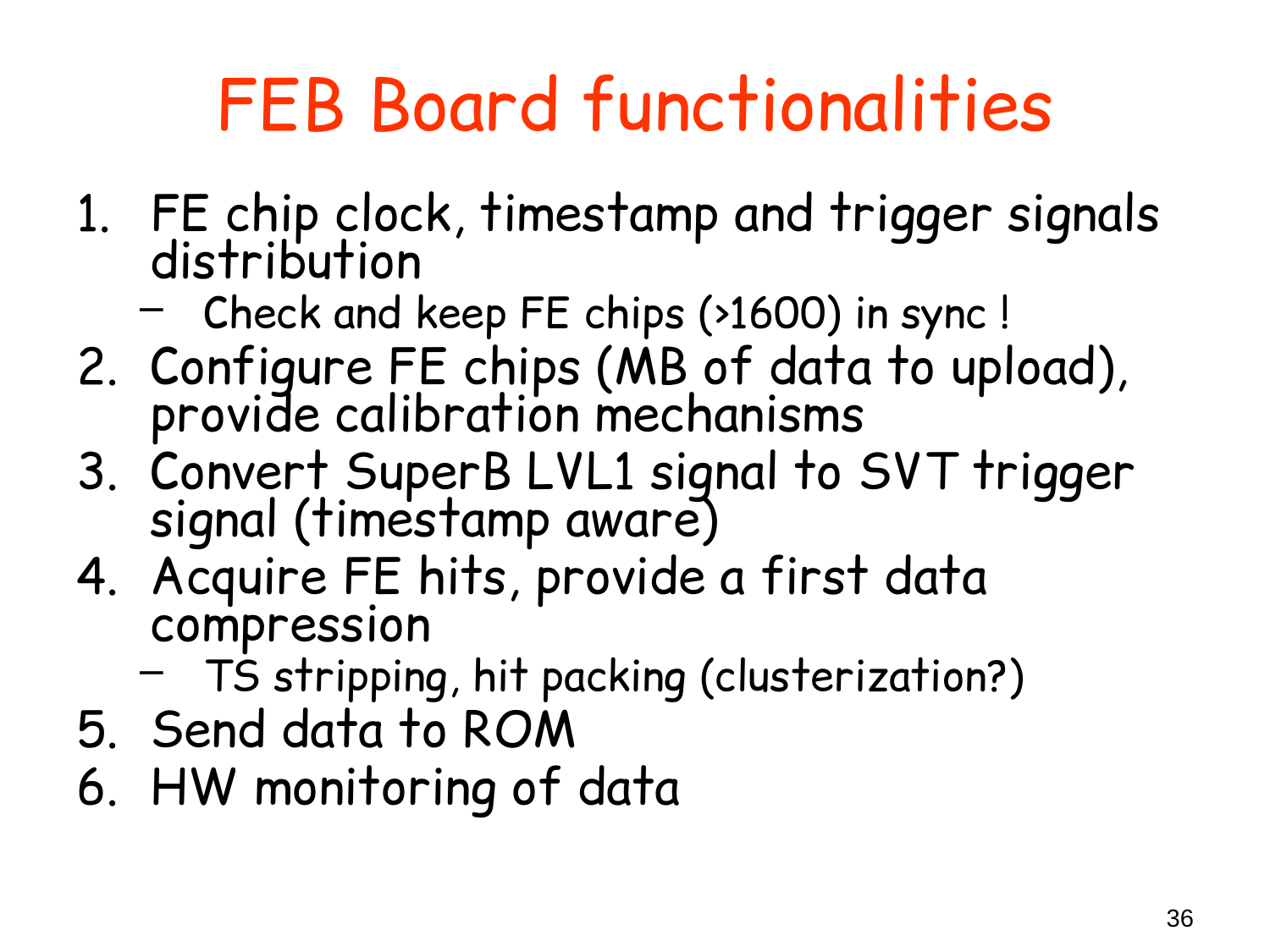

FEB Board functionalities
FE chip clock, timestamp and trigger signals distribution
Check and keep FE chips (>1600) in sync !
Configure FE chips (MB of data to upload), provide calibration mechanisms
Convert SuperB LVL1 signal to SVT trigger signal (timestamp aware)
Acquire FE hits, provide a first data compression
TS stripping, hit packing (clusterization?)
Send data to ROM
HW monitoring of data
36